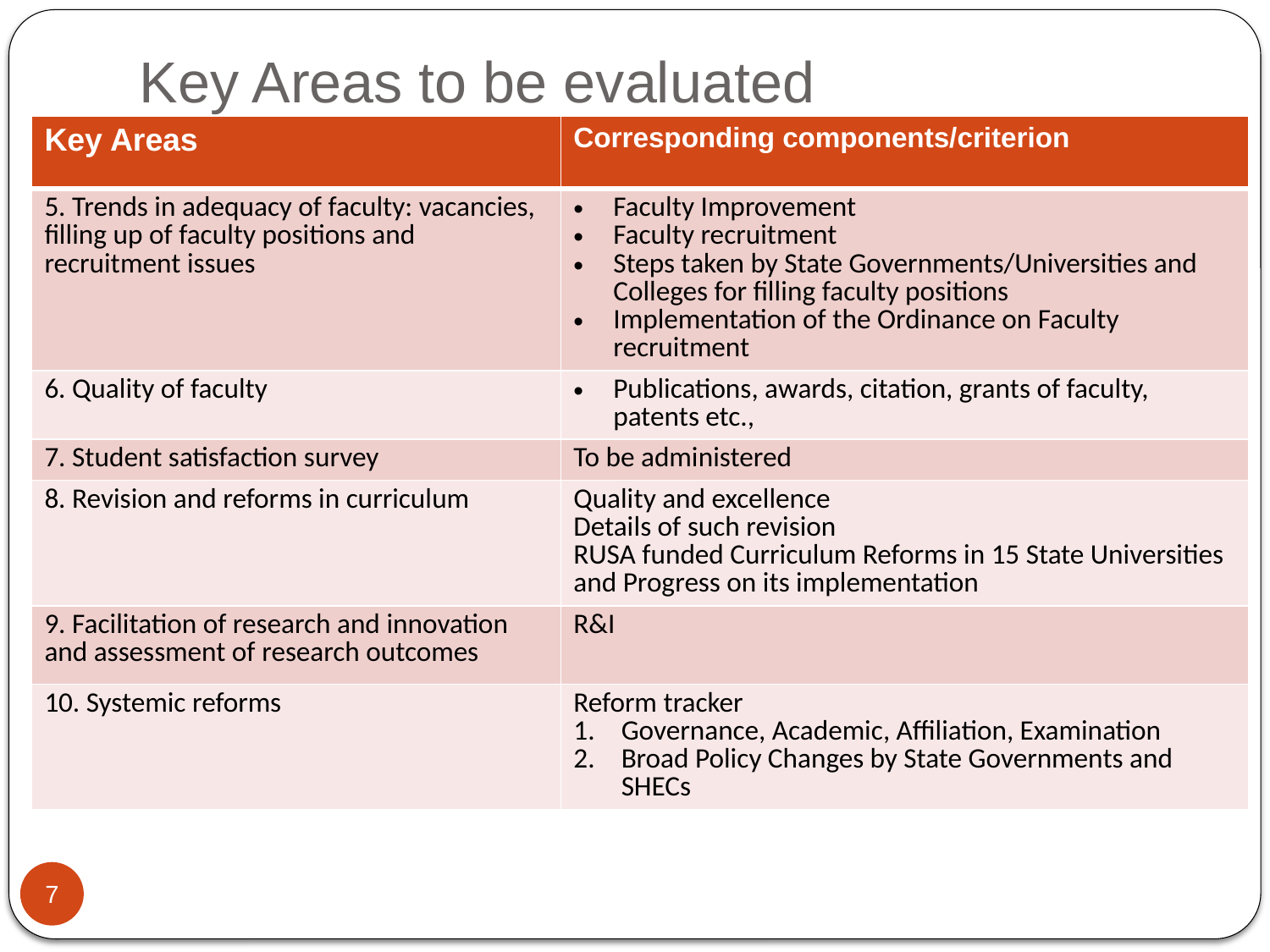

# Key Areas to be evaluated
| Key Areas | Corresponding components/criterion |
| --- | --- |
| 5. Trends in adequacy of faculty: vacancies, filling up of faculty positions and recruitment issues | Faculty Improvement Faculty recruitment Steps taken by State Governments/Universities and Colleges for filling faculty positions Implementation of the Ordinance on Faculty recruitment |
| 6. Quality of faculty | Publications, awards, citation, grants of faculty, patents etc., |
| 7. Student satisfaction survey | To be administered |
| 8. Revision and reforms in curriculum | Quality and excellence Details of such revision RUSA funded Curriculum Reforms in 15 State Universities and Progress on its implementation |
| 9. Facilitation of research and innovation and assessment of research outcomes | R&I |
| 10. Systemic reforms | Reform tracker Governance, Academic, Affiliation, Examination Broad Policy Changes by State Governments and SHECs |
7